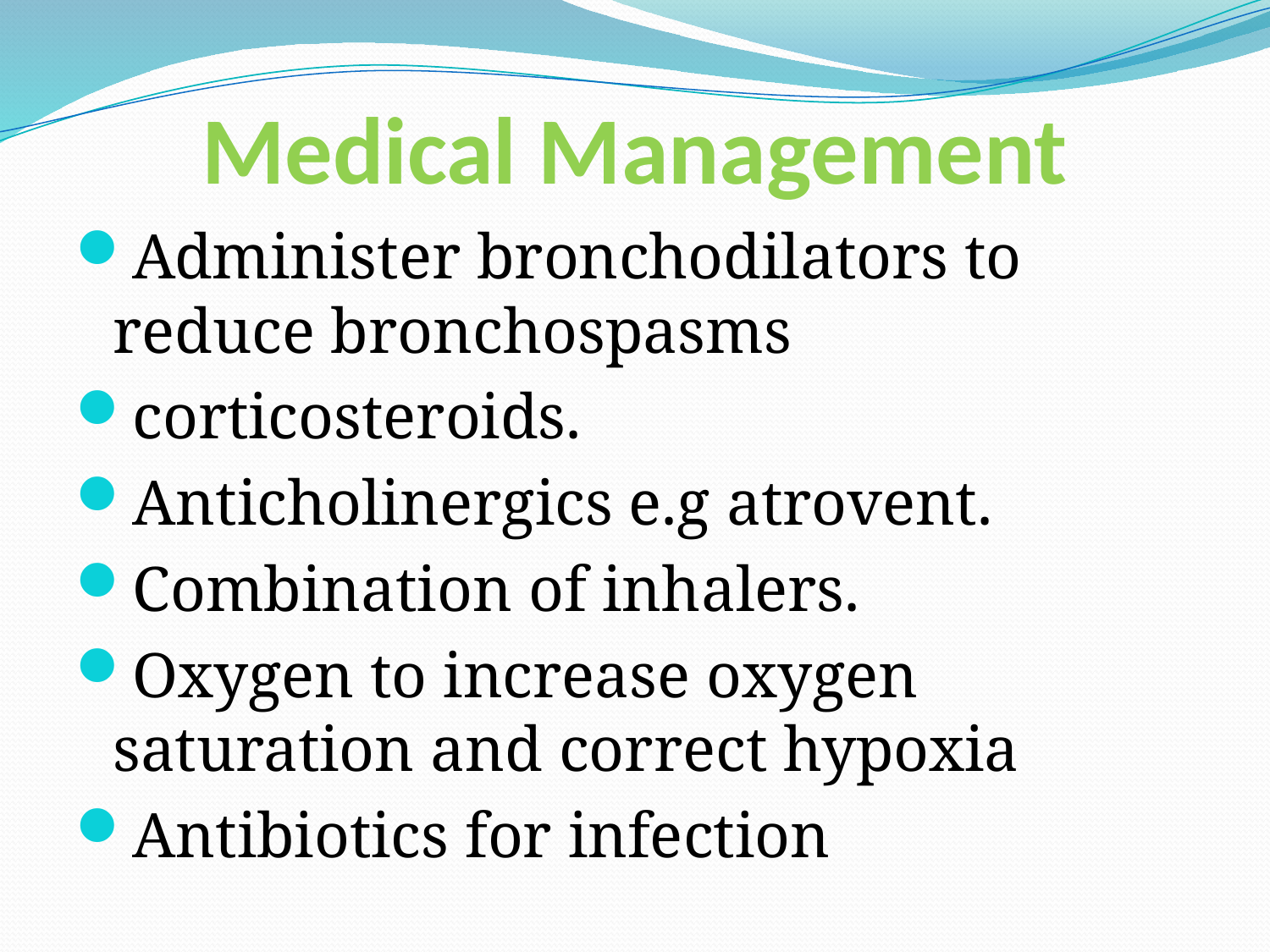

# Medical Management
Administer bronchodilators to reduce bronchospasms
corticosteroids.
Anticholinergics e.g atrovent.
Combination of inhalers.
Oxygen to increase oxygen saturation and correct hypoxia
Antibiotics for infection